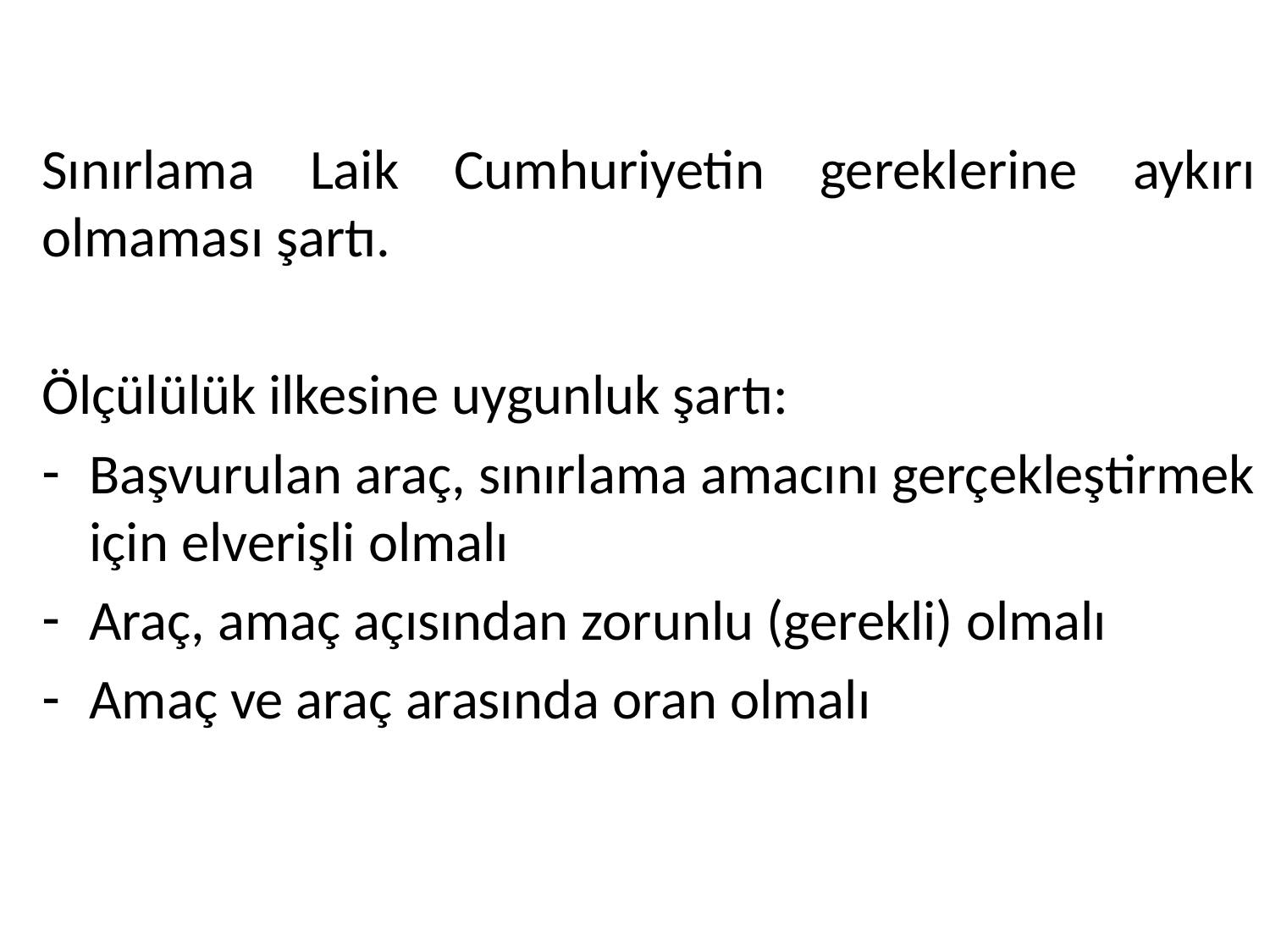

Sınırlama Laik Cumhuriyetin gereklerine aykırı olmaması şartı.

Ölçülülük ilkesine uygunluk şartı:
Başvurulan araç, sınırlama amacını gerçekleştirmek için elverişli olmalı
Araç, amaç açısından zorunlu (gerekli) olmalı
Amaç ve araç arasında oran olmalı